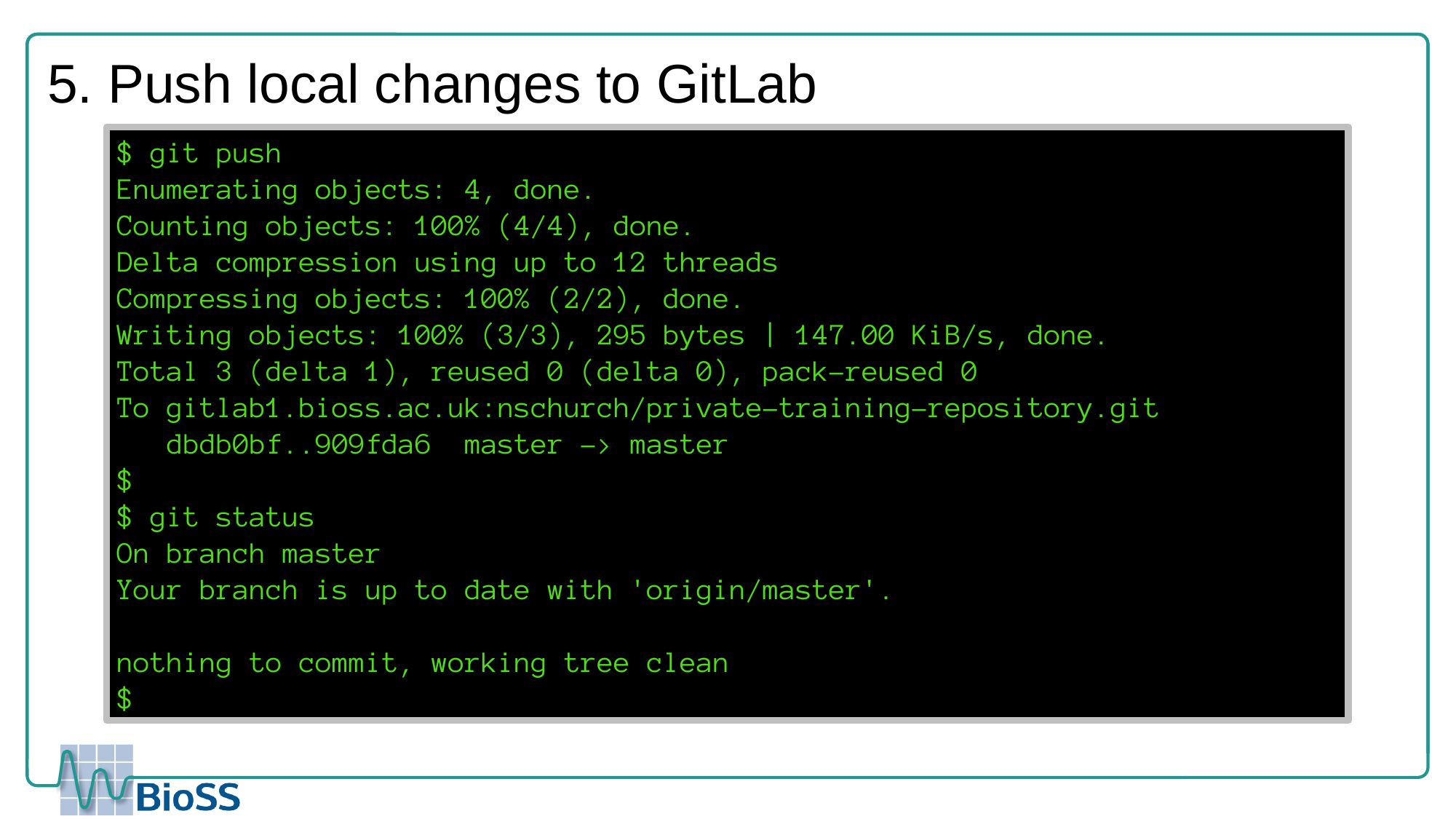

# 5. Push local changes to GitLab
$ git push
Enumerating objects: 4, done.
Counting objects: 100% (4/4), done.
Delta compression using up to 12 threads
Compressing objects: 100% (2/2), done.
Writing objects: 100% (3/3), 295 bytes | 147.00 KiB/s, done.
Total 3 (delta 1), reused 0 (delta 0), pack-reused 0
To gitlab1.bioss.ac.uk:nschurch/private-training-repository.git
   dbdb0bf..909fda6  master -> master
$
$ git status
On branch master
Your branch is up to date with 'origin/master'.

nothing to commit, working tree clean
$